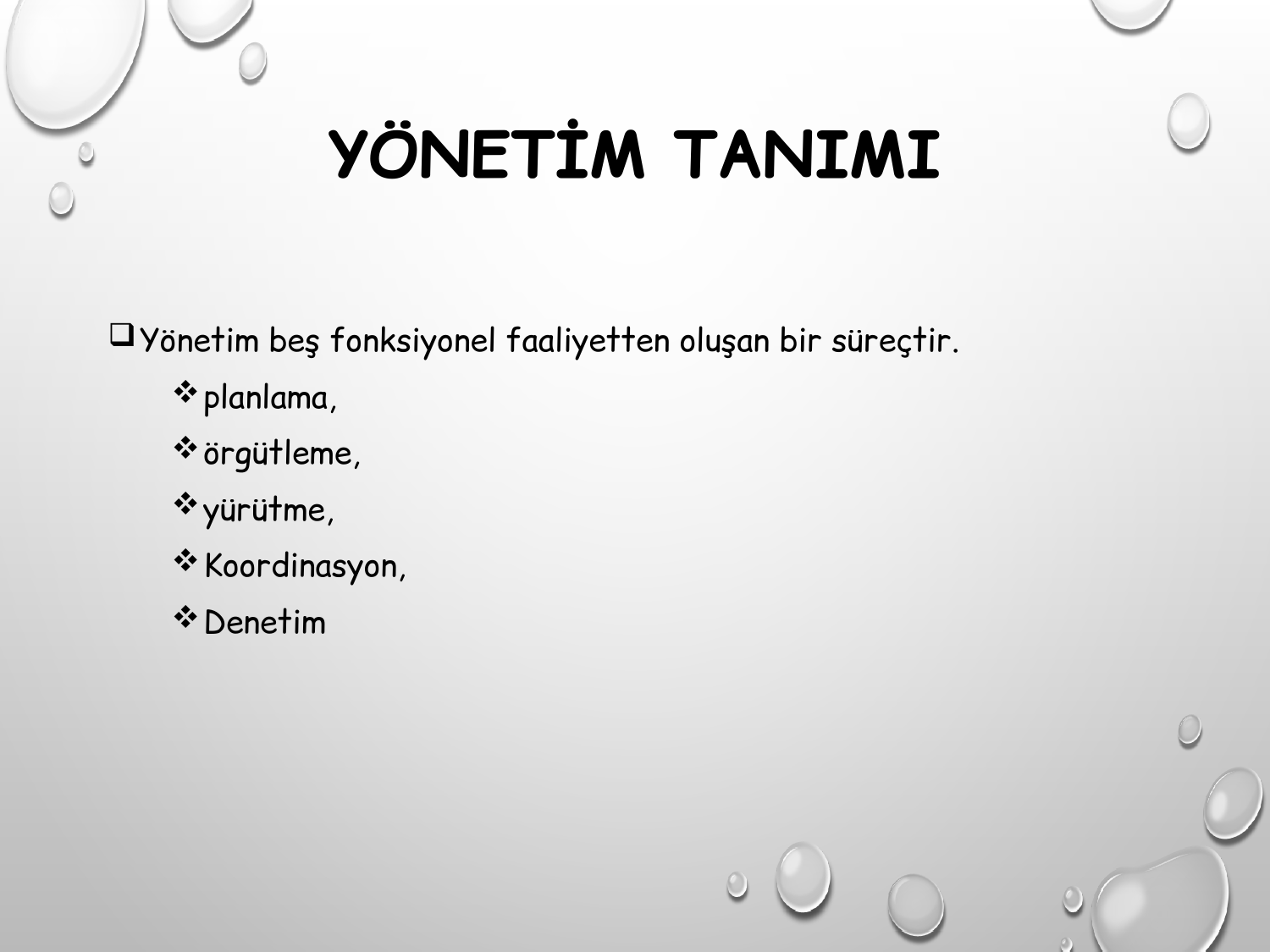

# YÖNETİM TANIMI
Yönetim beş fonksiyonel faaliyetten oluşan bir süreçtir.
planlama,
örgütleme,
yürütme,
Koordinasyon,
Denetim